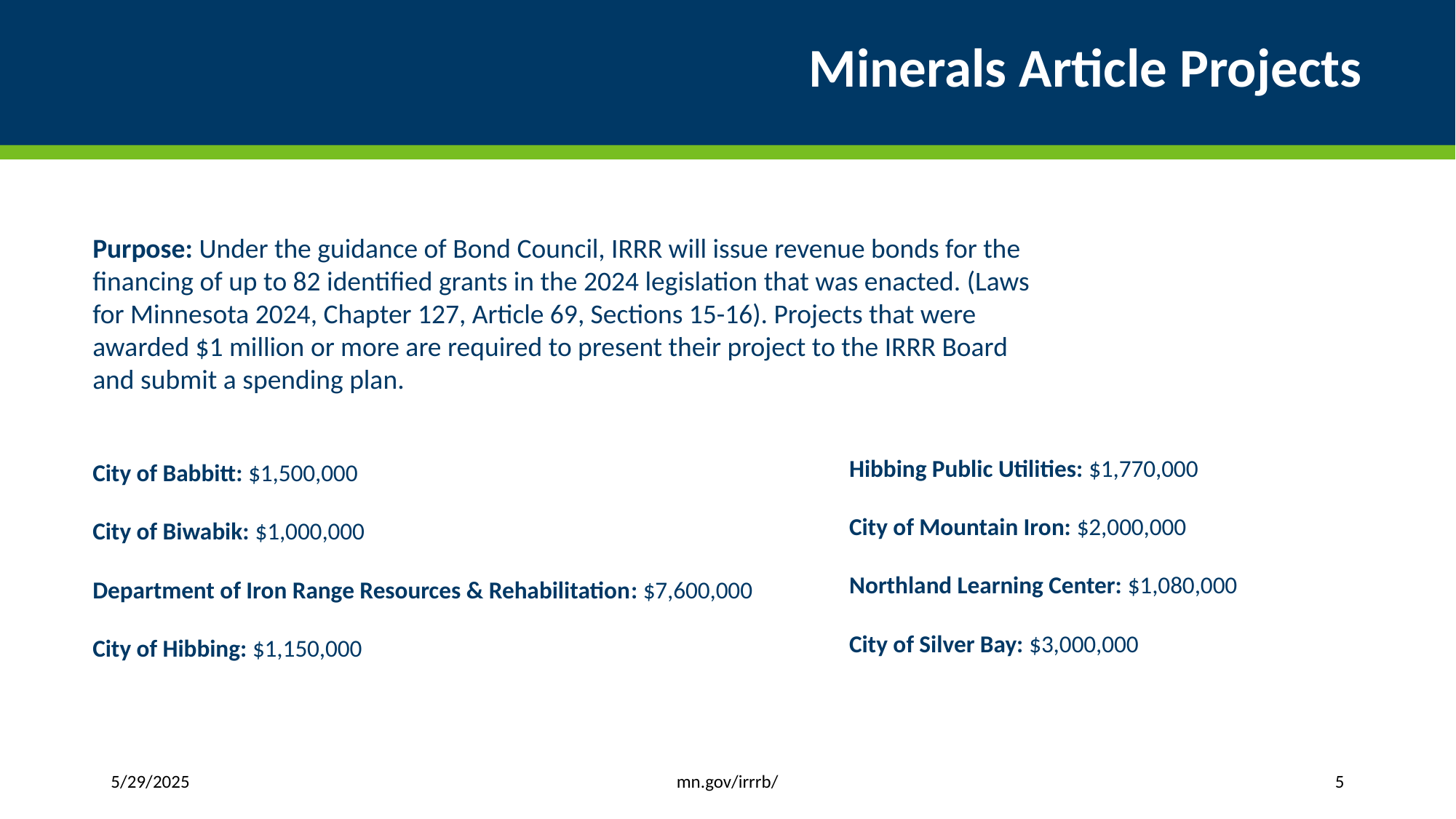

# Minerals Article Projects
Purpose: Under the guidance of Bond Council, IRRR will issue revenue bonds for the financing of up to 82 identified grants in the 2024 legislation that was enacted. (Laws for Minnesota 2024, Chapter 127, Article 69, Sections 15-16). Projects that were awarded $1 million or more are required to present their project to the IRRR Board and submit a spending plan.
City of Babbitt: $1,500,000
City of Biwabik: $1,000,000
Department of Iron Range Resources & Rehabilitation: $7,600,000
City of Hibbing: $1,150,000
Hibbing Public Utilities: $1,770,000
City of Mountain Iron: $2,000,000
Northland Learning Center: $1,080,000
City of Silver Bay: $3,000,000
mn.gov/irrrb/
5/29/2025
5